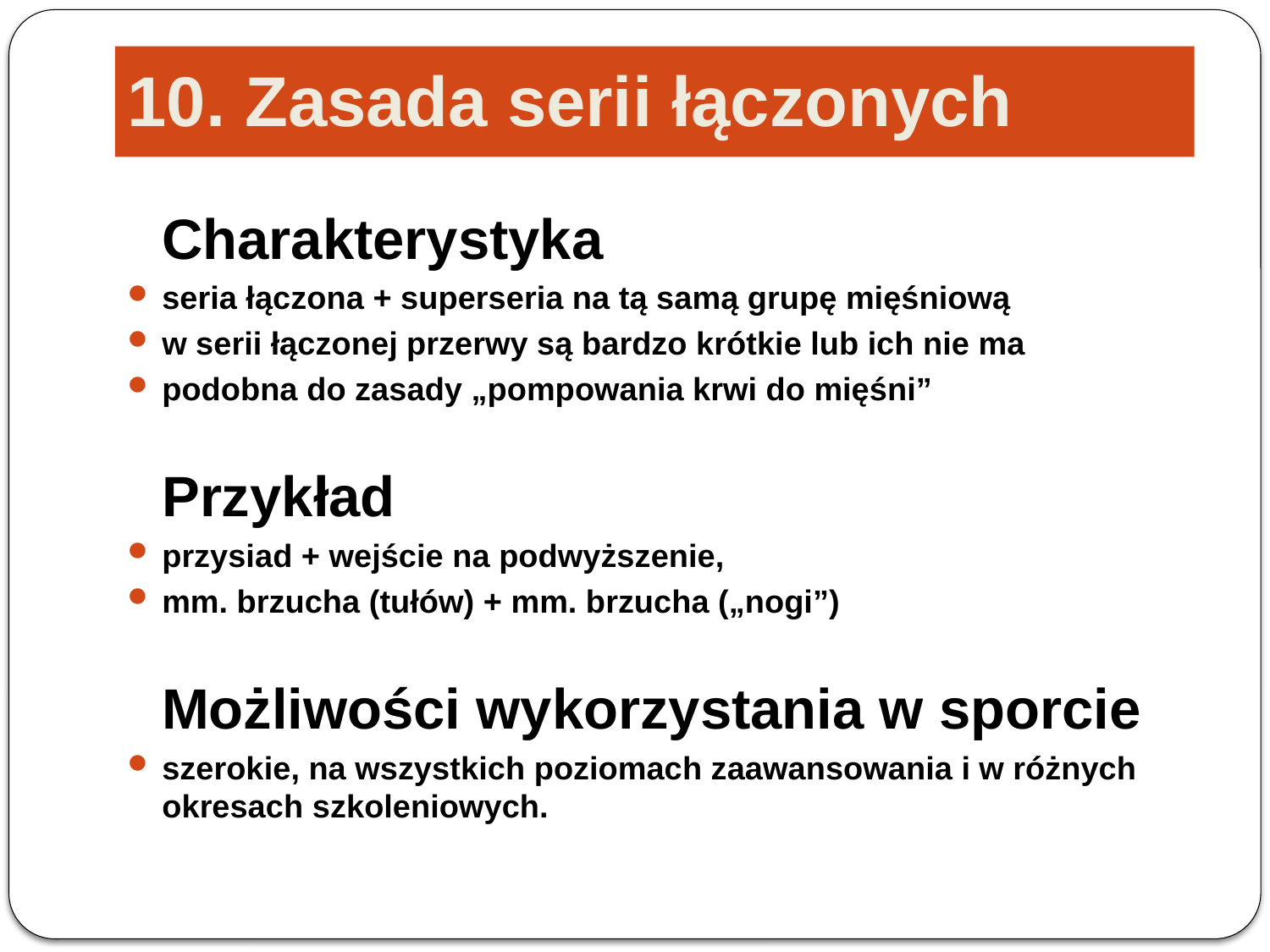

# 10. Zasada serii łączonych
	Charakterystyka
seria łączona + superseria na tą samą grupę mięśniową
w serii łączonej przerwy są bardzo krótkie lub ich nie ma
podobna do zasady „pompowania krwi do mięśni”

	Przykład
przysiad + wejście na podwyższenie,
mm. brzucha (tułów) + mm. brzucha („nogi”)

	Możliwości wykorzystania w sporcie
szerokie, na wszystkich poziomach zaawansowania i w różnych okresach szkoleniowych.